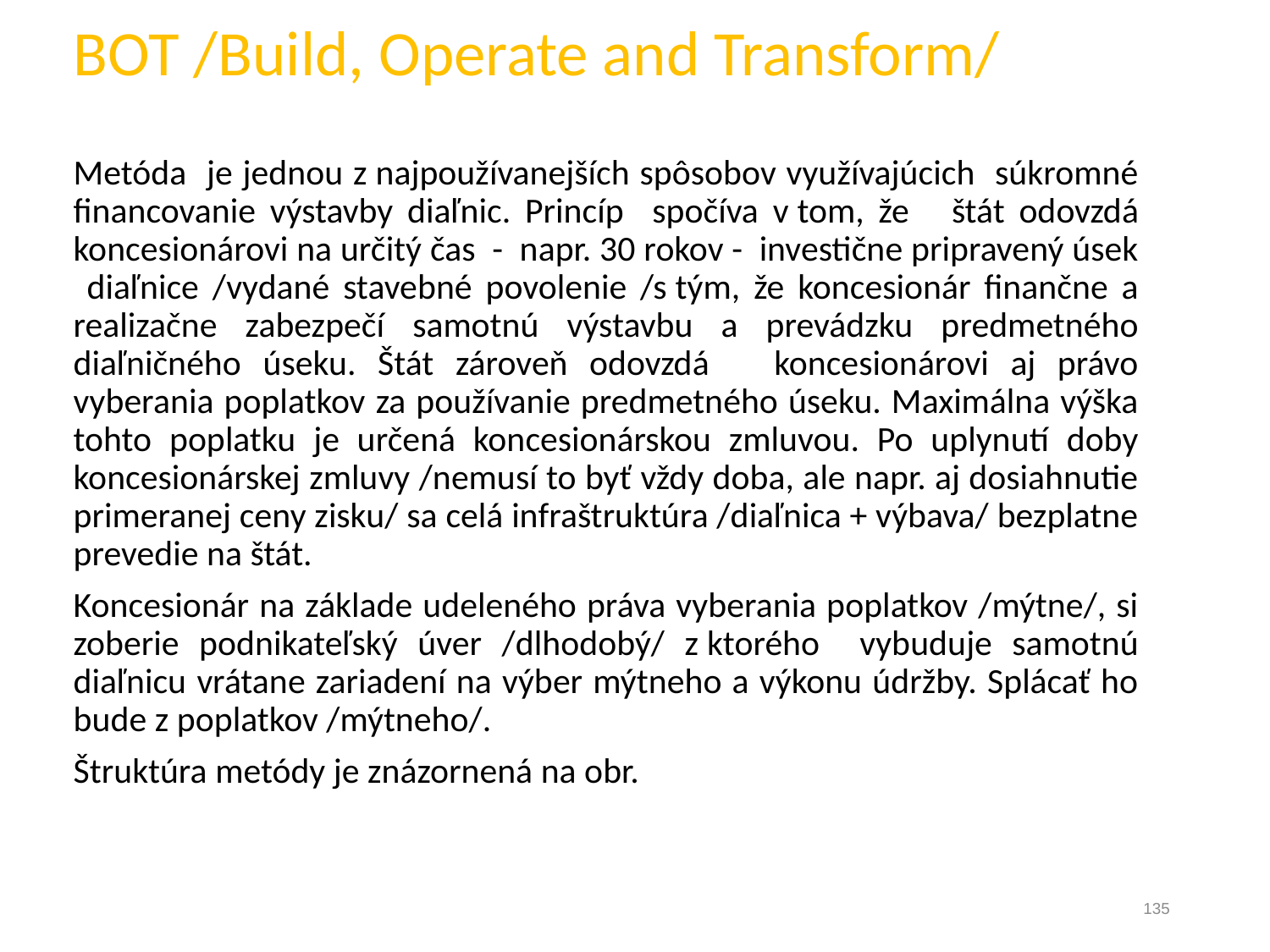

BOT /Build, Operate and Transform/

Metóda  je jednou z najpoužívanejších spôsobov využívajúcich  súkromné financovanie výstavby diaľnic. Princíp  spočíva v tom, že   štát odovzdá koncesionárovi na určitý čas  -  napr. 30 rokov -  investične pripravený úsek  diaľnice /vydané stavebné povolenie /s tým, že koncesionár finančne a realizačne zabezpečí samotnú výstavbu a prevádzku predmetného diaľničného úseku. Štát zároveň odovzdá   koncesionárovi aj právo vyberania poplatkov za používanie predmetného úseku. Maximálna výška tohto poplatku je určená koncesionárskou zmluvou. Po uplynutí doby koncesionárskej zmluvy /nemusí to byť vždy doba, ale napr. aj dosiahnutie primeranej ceny zisku/ sa celá infraštruktúra /diaľnica + výbava/ bezplatne prevedie na štát.
Koncesionár na základe udeleného práva vyberania poplatkov /mýtne/, si zoberie podnikateľský úver /dlhodobý/ z ktorého  vybuduje samotnú diaľnicu vrátane zariadení na výber mýtneho a výkonu údržby. Splácať ho bude z poplatkov /mýtneho/.
Štruktúra metódy je znázornená na obr.

135